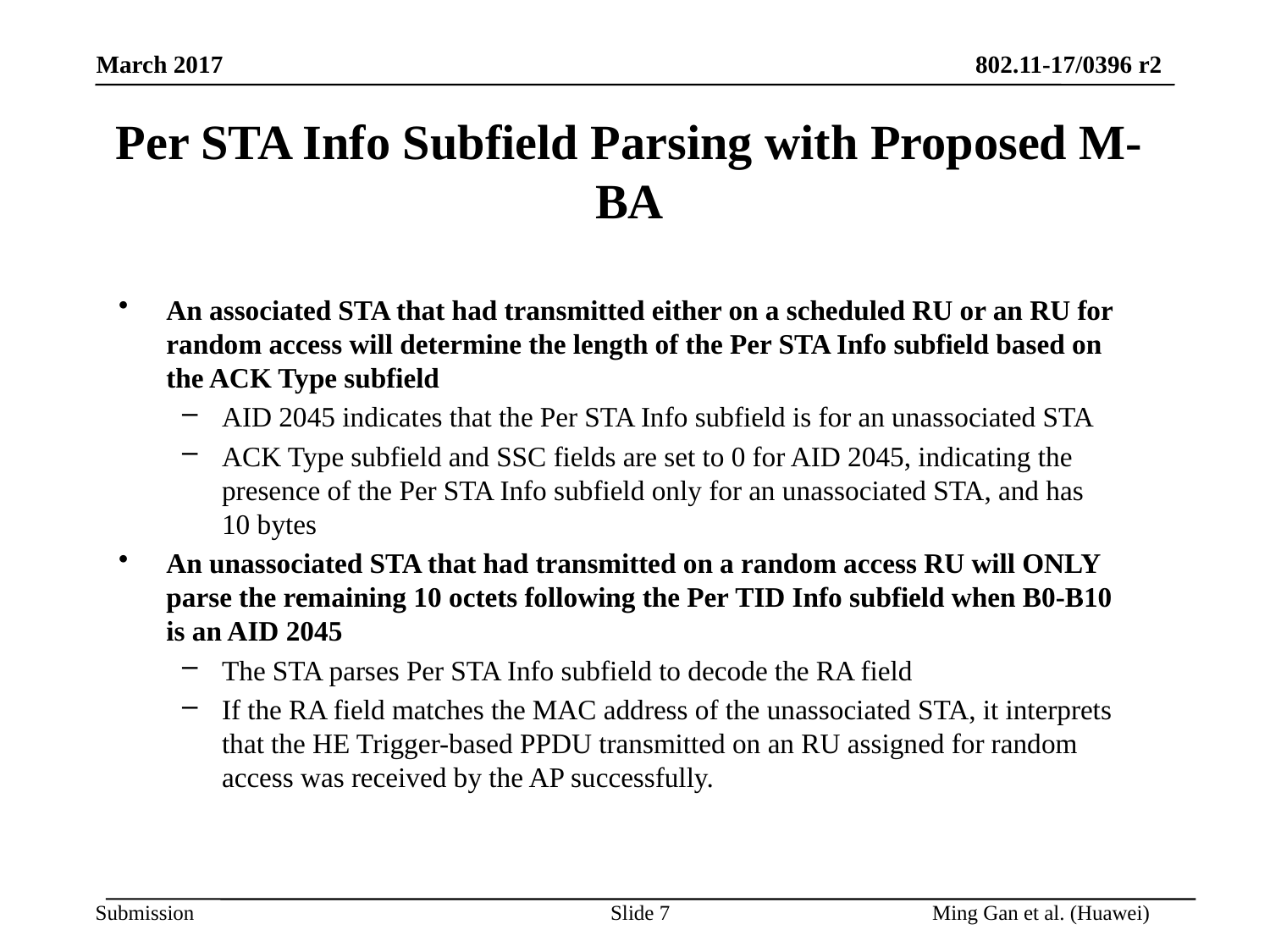

# Per STA Info Subfield Parsing with Proposed M-BA
An associated STA that had transmitted either on a scheduled RU or an RU for random access will determine the length of the Per STA Info subfield based on the ACK Type subfield
AID 2045 indicates that the Per STA Info subfield is for an unassociated STA
ACK Type subfield and SSC fields are set to 0 for AID 2045, indicating the presence of the Per STA Info subfield only for an unassociated STA, and has 10 bytes
An unassociated STA that had transmitted on a random access RU will ONLY parse the remaining 10 octets following the Per TID Info subfield when B0-B10 is an AID 2045
The STA parses Per STA Info subfield to decode the RA field
If the RA field matches the MAC address of the unassociated STA, it interprets that the HE Trigger-based PPDU transmitted on an RU assigned for random access was received by the AP successfully.

Slide 7